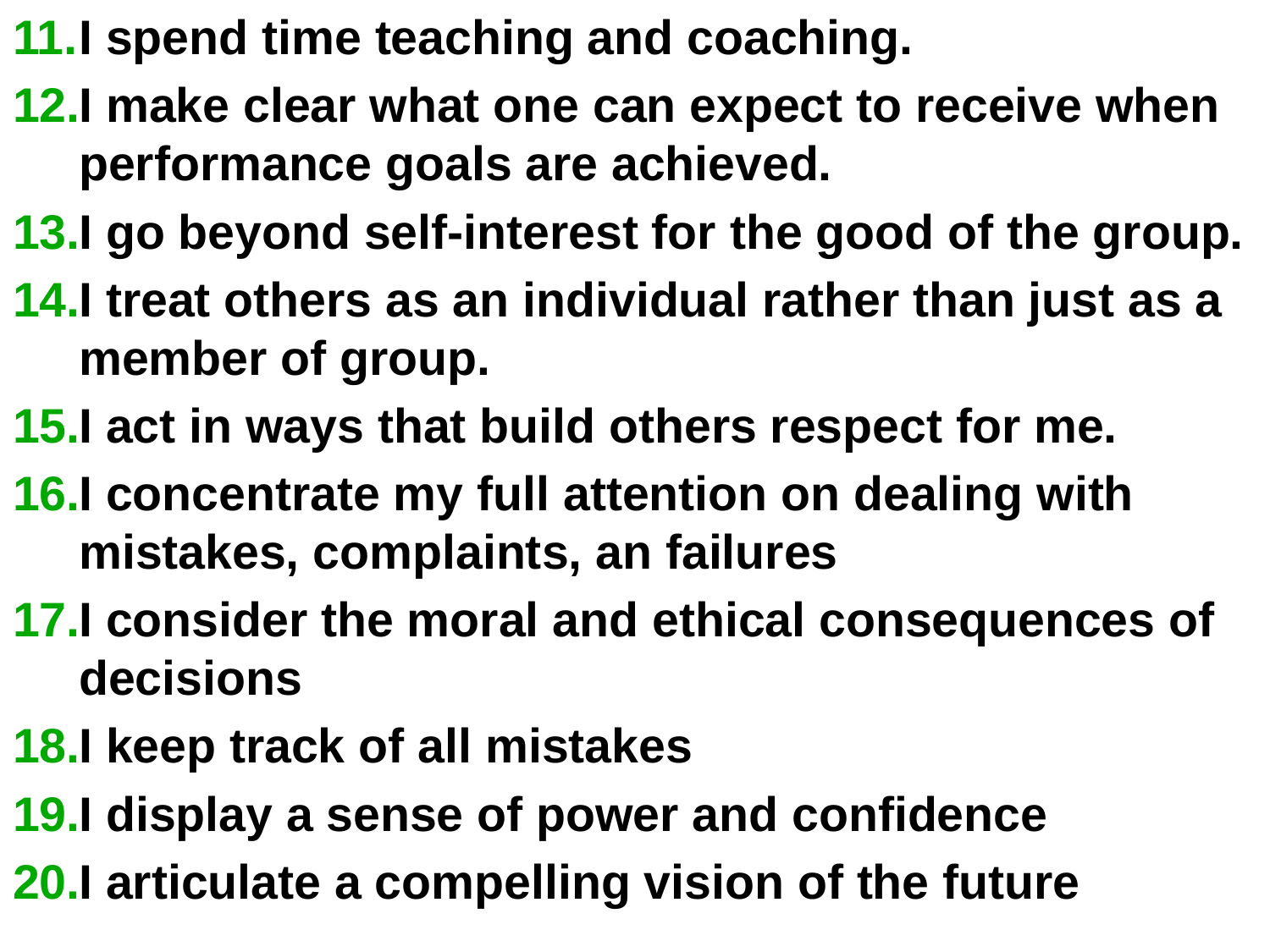

I spend time teaching and coaching.
I make clear what one can expect to receive when performance goals are achieved.
I go beyond self-interest for the good of the group.
I treat others as an individual rather than just as a member of group.
I act in ways that build others respect for me.
I concentrate my full attention on dealing with mistakes, complaints, an failures
I consider the moral and ethical consequences of decisions
I keep track of all mistakes
I display a sense of power and confidence
I articulate a compelling vision of the future